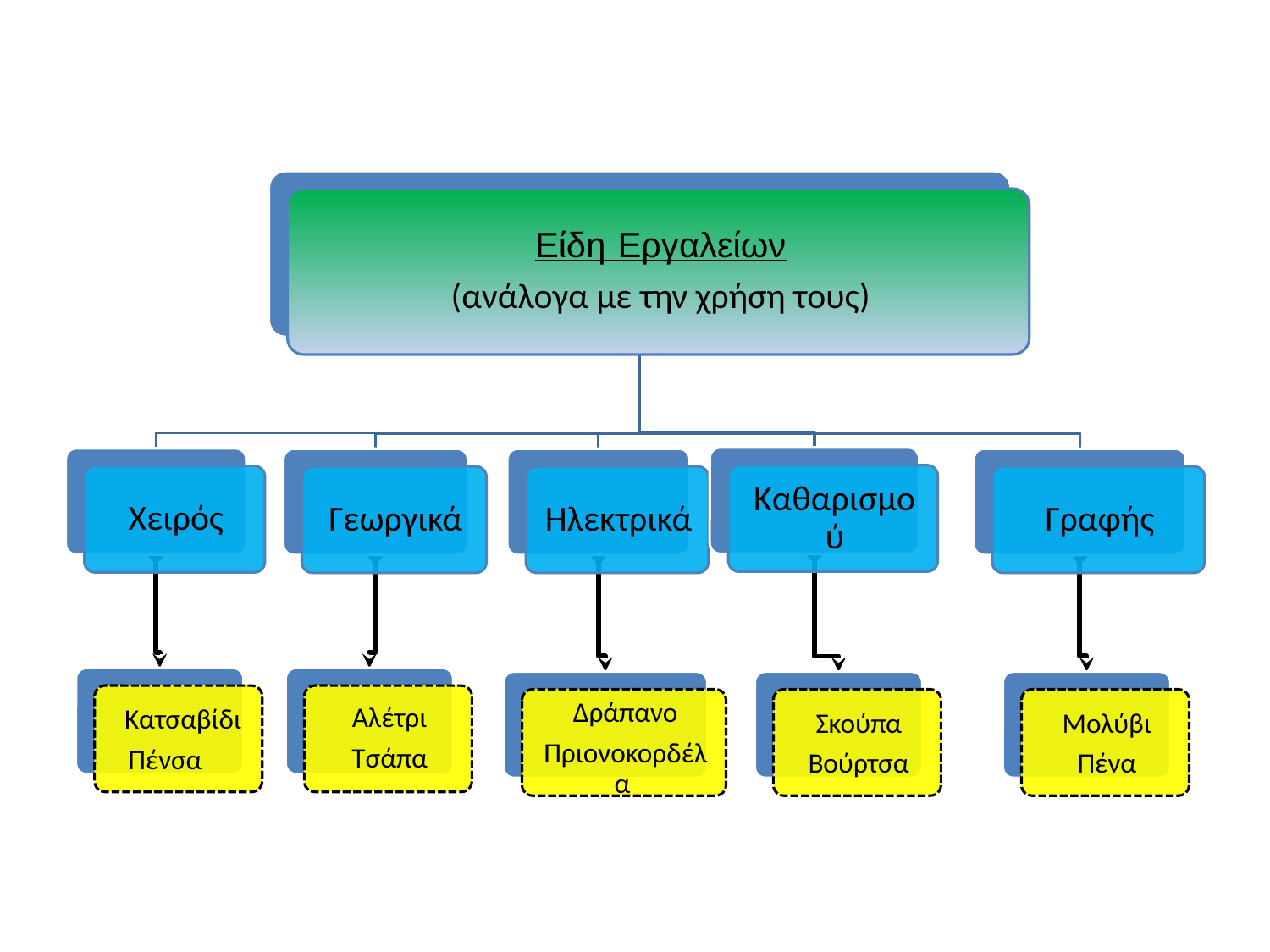

Είδη Εργαλείων
(ανάλογα με την χρήση τους)
Χειρός

 Κατσαβίδι
   Πένσα

Γεωργικά

Αλέτρι
Τσάπα

Ηλεκτρικά

Δράπανο
Πριονοκορδέλα

Καθαρισμού

Σκούπα
Βούρτσα

Γραφής

Μολύβι
Πένα